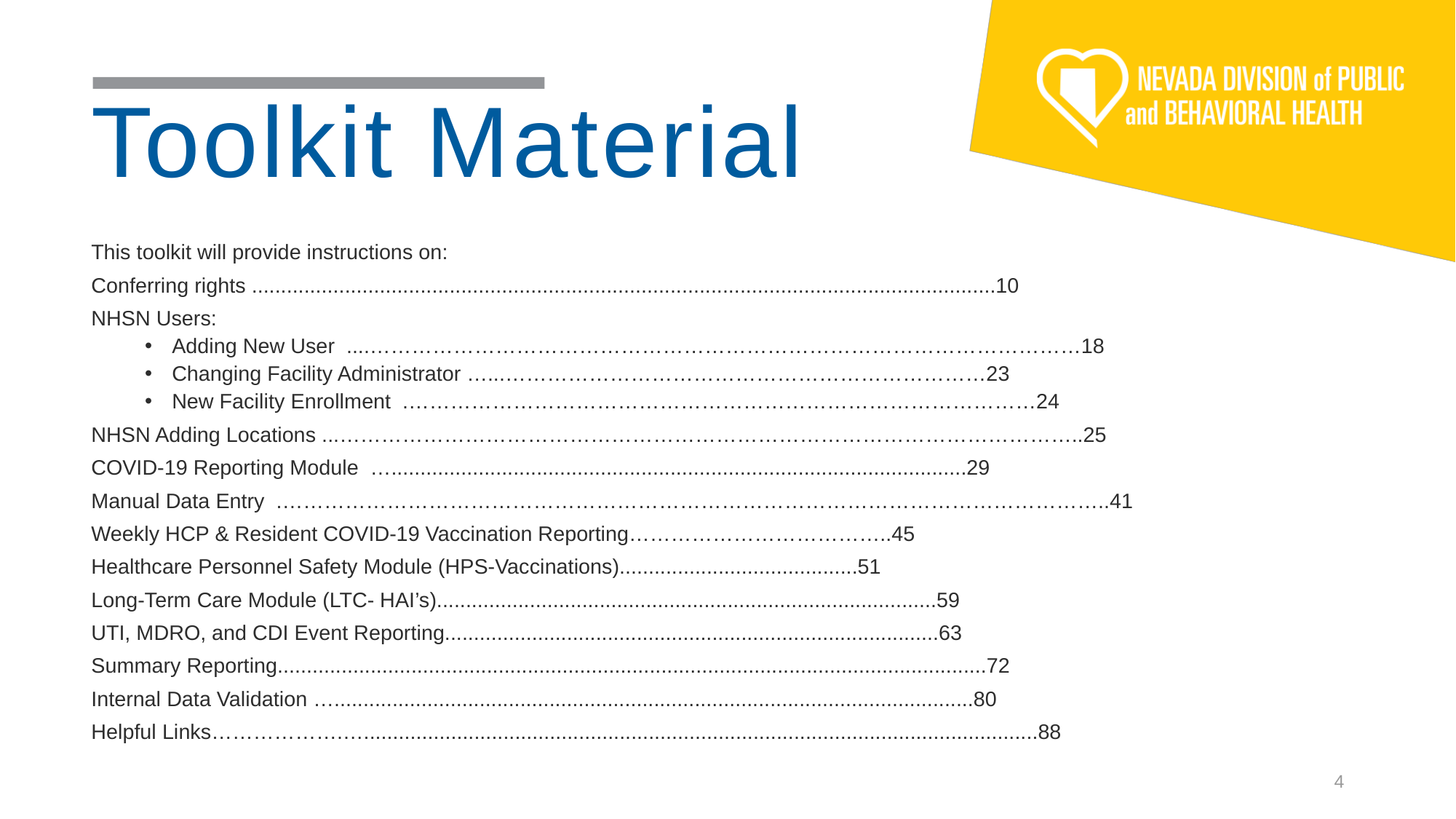

# Toolkit Material
This toolkit will provide instructions on:
Conferring rights ................................................................................................................................10
NHSN Users:
Adding New User  ....…………………………………………………………………………………………18
Changing Facility Administrator …...……………………………………………………………23
New Facility Enrollment  .………………………………………………………………………………24
NHSN Adding Locations ...……………………………………………………………………………………………..25
COVID-19 Reporting Module  …...................................................................................................29
Manual Data Entry  .………………………………………………………………………………………………………..41
Weekly HCP & Resident COVID-19 Vaccination Reporting………………………………..45
Healthcare Personnel Safety Module (HPS-Vaccinations).........................................51
Long-Term Care Module (LTC- HAI’s)......................................................................................59
UTI, MDRO, and CDI Event Reporting.....................................................................................63
Summary Reporting..........................................................................................................................72
Internal Data Validation …..............................................................................................................80
Helpful Links……………….…....................................................................................................................88

4